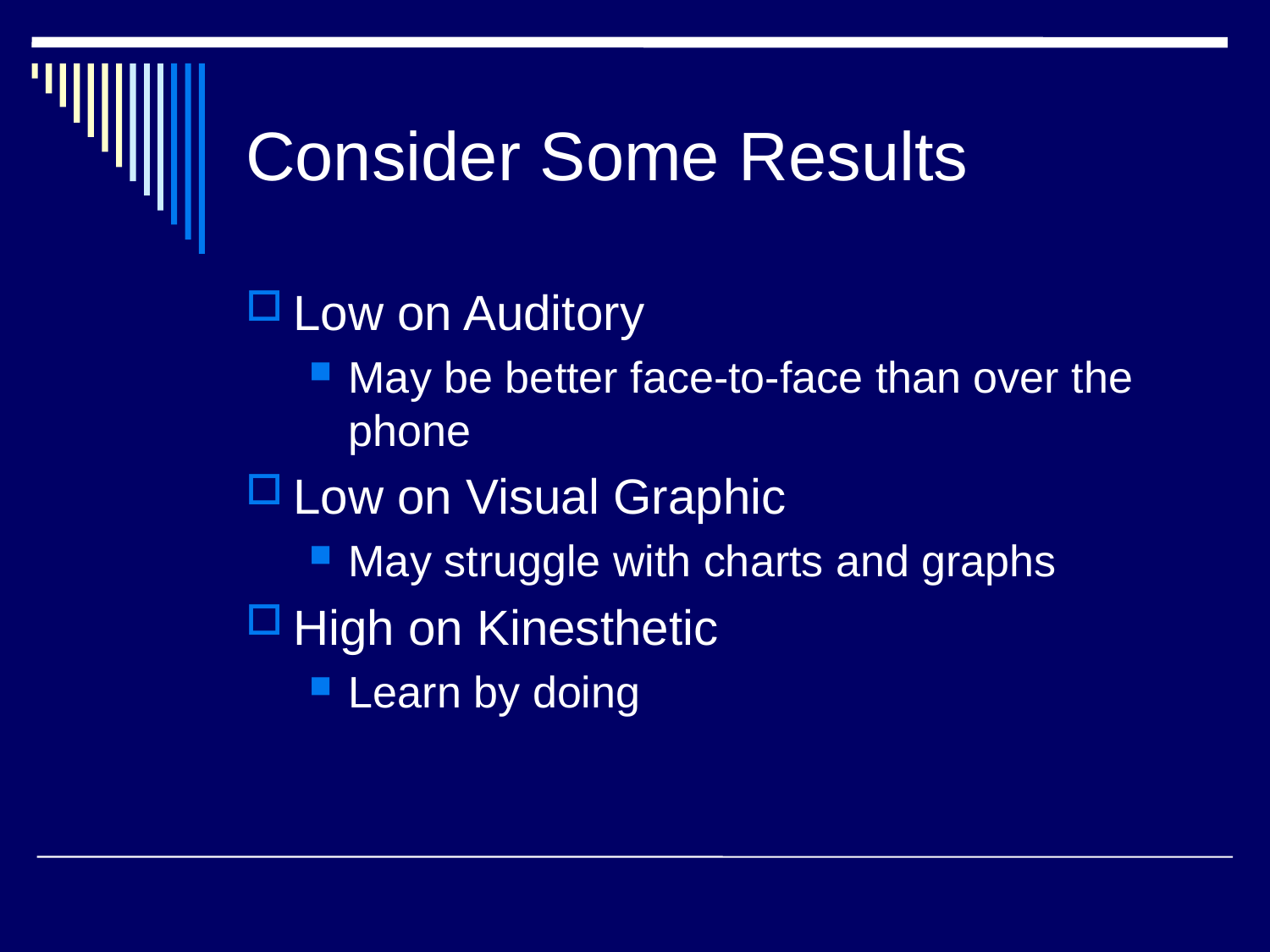

# Consider Some Results
Low on Auditory
May be better face-to-face than over the phone
Low on Visual Graphic
May struggle with charts and graphs
High on Kinesthetic
Learn by doing